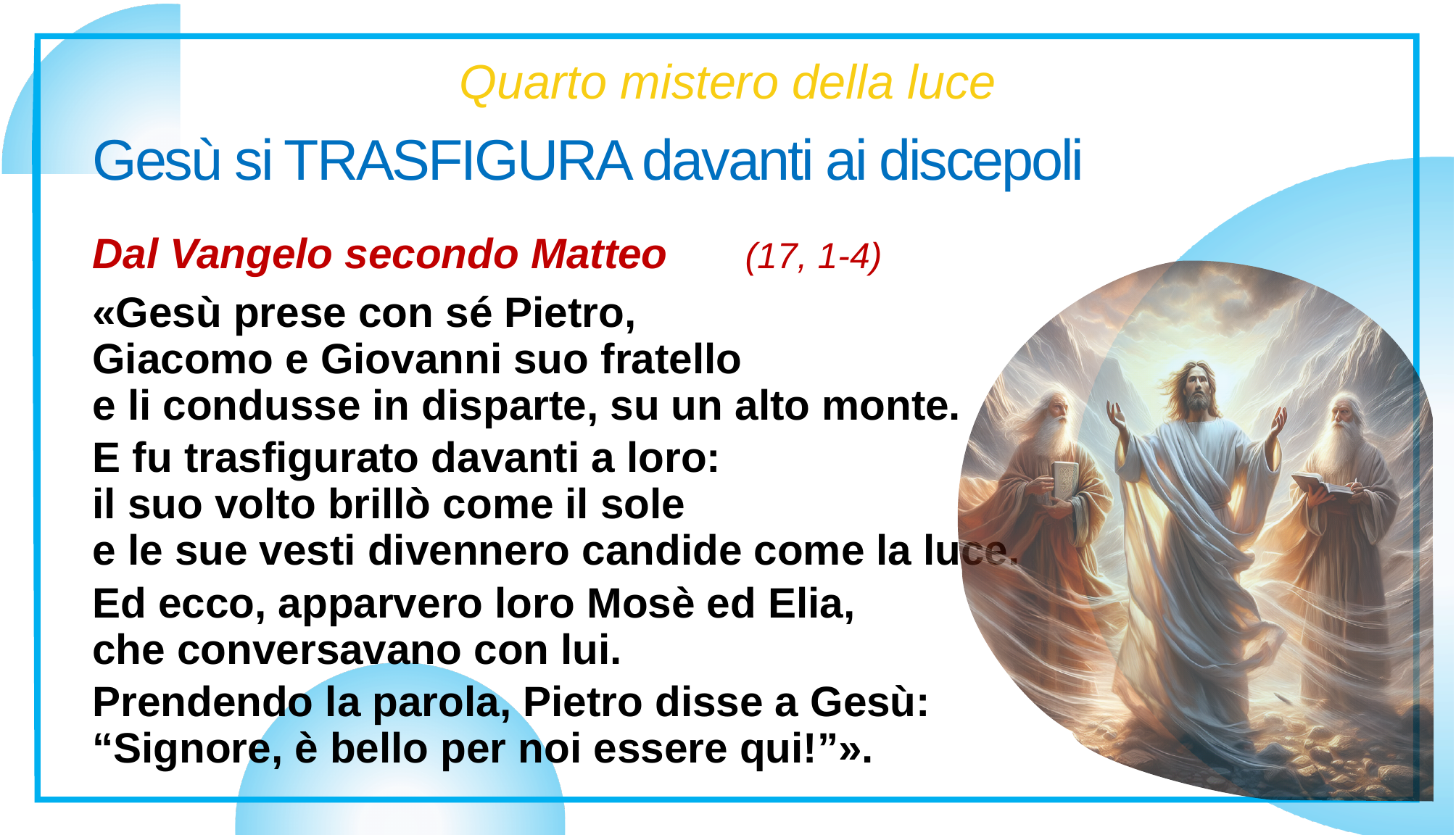

Quarto mistero della luce
# Gesù si TRASFIGURA davanti ai discepoli
Dal Vangelo secondo Matteo  	(17, 1-4)
«Gesù prese con sé Pietro,
Giacomo e Giovanni suo fratello
e li condusse in disparte, su un alto monte.
E fu trasfigurato davanti a loro:
il suo volto brillò come il sole
e le sue vesti divennero candide come la luce.
Ed ecco, apparvero loro Mosè ed Elia,
che conversavano con lui.
Prendendo la parola, Pietro disse a Gesù:
“Signore, è bello per noi essere qui!”».